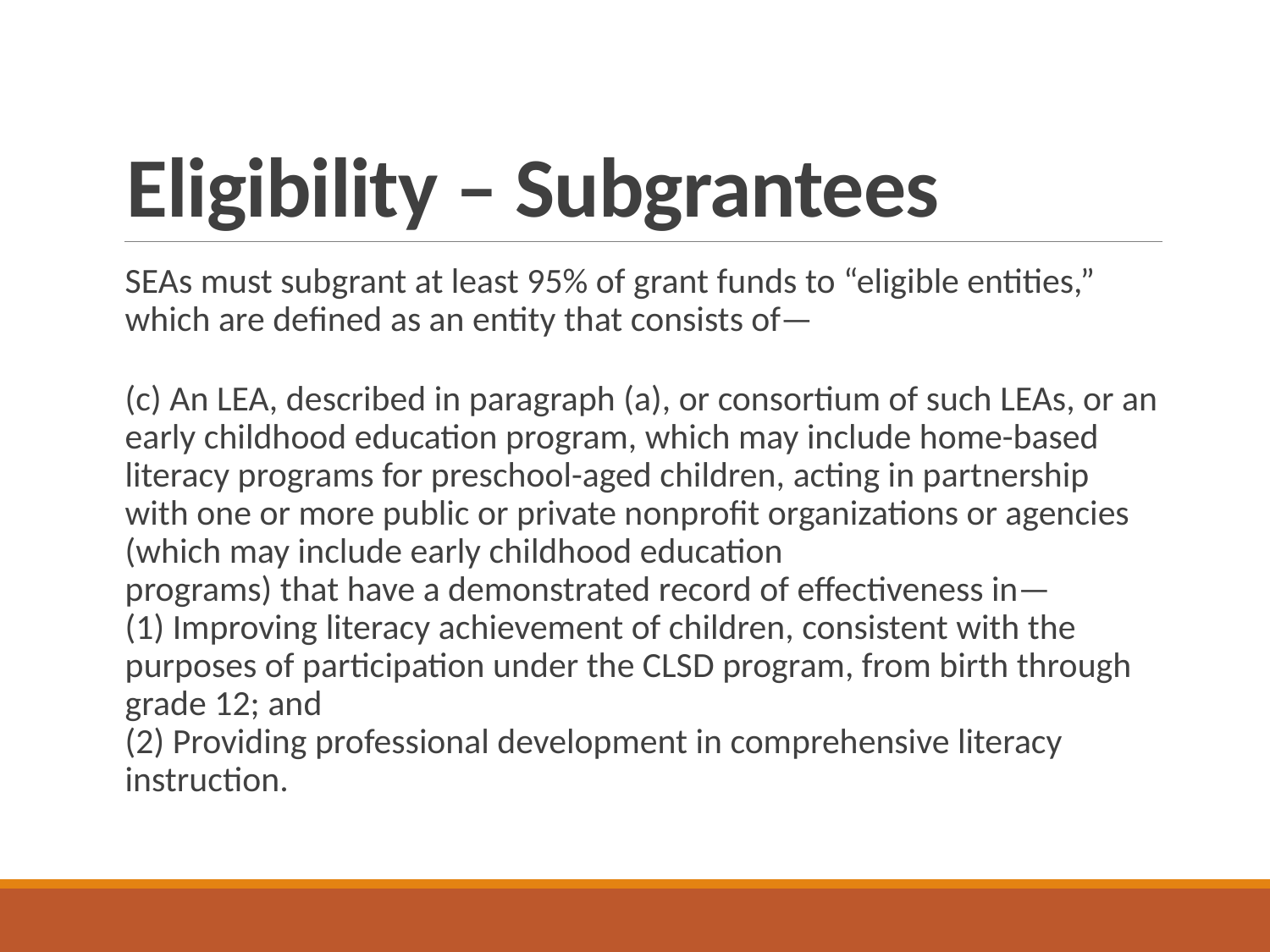

# Eligibility – Subgrantees
SEAs must subgrant at least 95% of grant funds to “eligible entities,” which are defined as an entity that consists of—

(c) An LEA, described in paragraph (a), or consortium of such LEAs, or an
early childhood education program, which may include home-based literacy programs for preschool-aged children, acting in partnership with one or more public or private nonprofit organizations or agencies (which may include early childhood education
programs) that have a demonstrated record of effectiveness in—
(1) Improving literacy achievement of children, consistent with the purposes of participation under the CLSD program, from birth through grade 12; and
(2) Providing professional development in comprehensive literacy instruction.